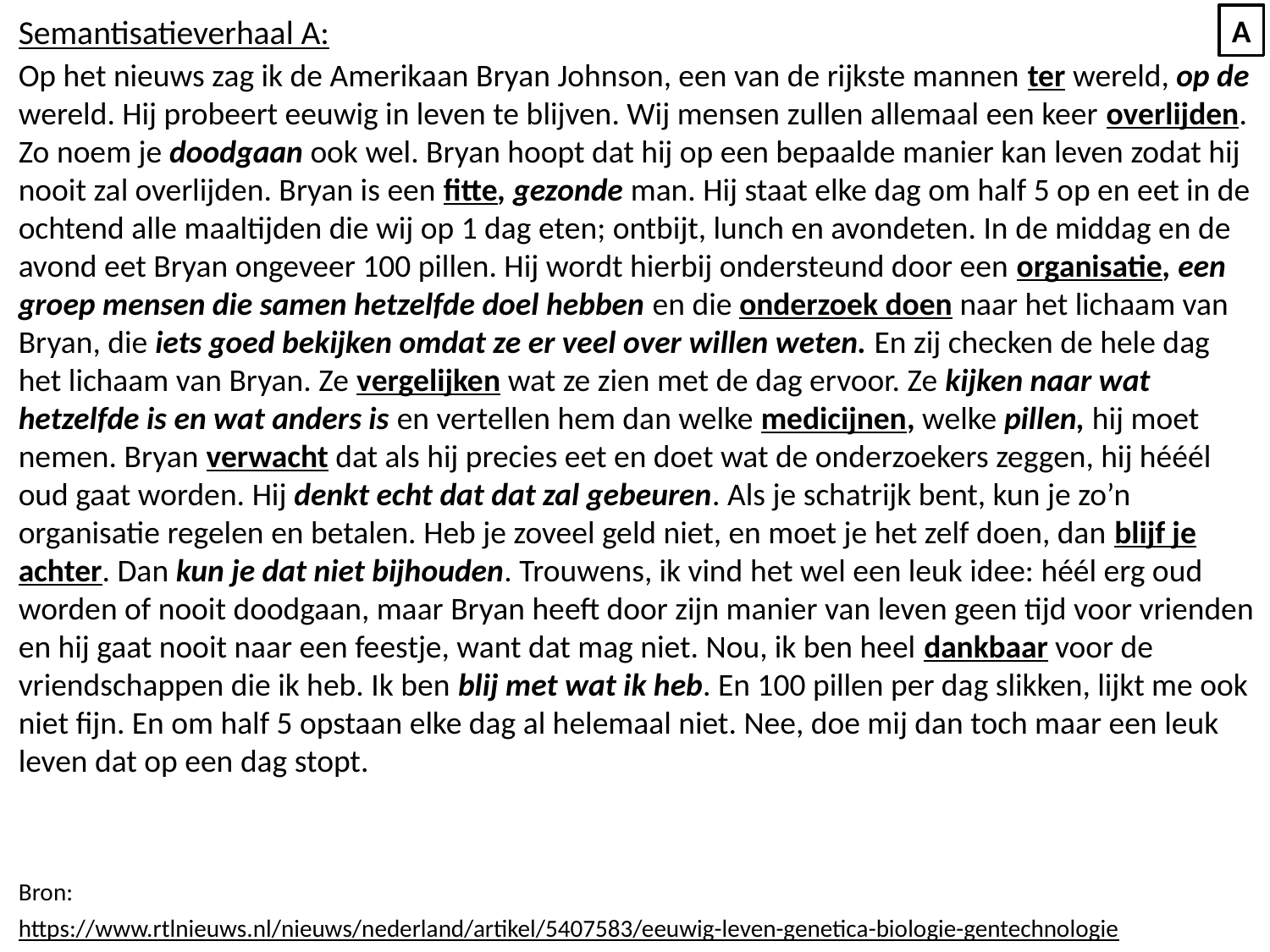

Semantisatieverhaal A:
Op het nieuws zag ik de Amerikaan Bryan Johnson, een van de rijkste mannen ter wereld, op de wereld. Hij probeert eeuwig in leven te blijven. Wij mensen zullen allemaal een keer overlijden. Zo noem je doodgaan ook wel. Bryan hoopt dat hij op een bepaalde manier kan leven zodat hij nooit zal overlijden. Bryan is een fitte, gezonde man. Hij staat elke dag om half 5 op en eet in de ochtend alle maaltijden die wij op 1 dag eten; ontbijt, lunch en avondeten. In de middag en de avond eet Bryan ongeveer 100 pillen. Hij wordt hierbij ondersteund door een organisatie, een groep mensen die samen hetzelfde doel hebben en die onderzoek doen naar het lichaam van Bryan, die iets goed bekijken omdat ze er veel over willen weten. En zij checken de hele dag het lichaam van Bryan. Ze vergelijken wat ze zien met de dag ervoor. Ze kijken naar wat hetzelfde is en wat anders is en vertellen hem dan welke medicijnen, welke pillen, hij moet nemen. Bryan verwacht dat als hij precies eet en doet wat de onderzoekers zeggen, hij hééél oud gaat worden. Hij denkt echt dat dat zal gebeuren. Als je schatrijk bent, kun je zo’n organisatie regelen en betalen. Heb je zoveel geld niet, en moet je het zelf doen, dan blijf je achter. Dan kun je dat niet bijhouden. Trouwens, ik vind het wel een leuk idee: héél erg oud worden of nooit doodgaan, maar Bryan heeft door zijn manier van leven geen tijd voor vrienden en hij gaat nooit naar een feestje, want dat mag niet. Nou, ik ben heel dankbaar voor de vriendschappen die ik heb. Ik ben blij met wat ik heb. En 100 pillen per dag slikken, lijkt me ook niet fijn. En om half 5 opstaan elke dag al helemaal niet. Nee, doe mij dan toch maar een leuk leven dat op een dag stopt.

Bron:
https://www.rtlnieuws.nl/nieuws/nederland/artikel/5407583/eeuwig-leven-genetica-biologie-gentechnologie

A